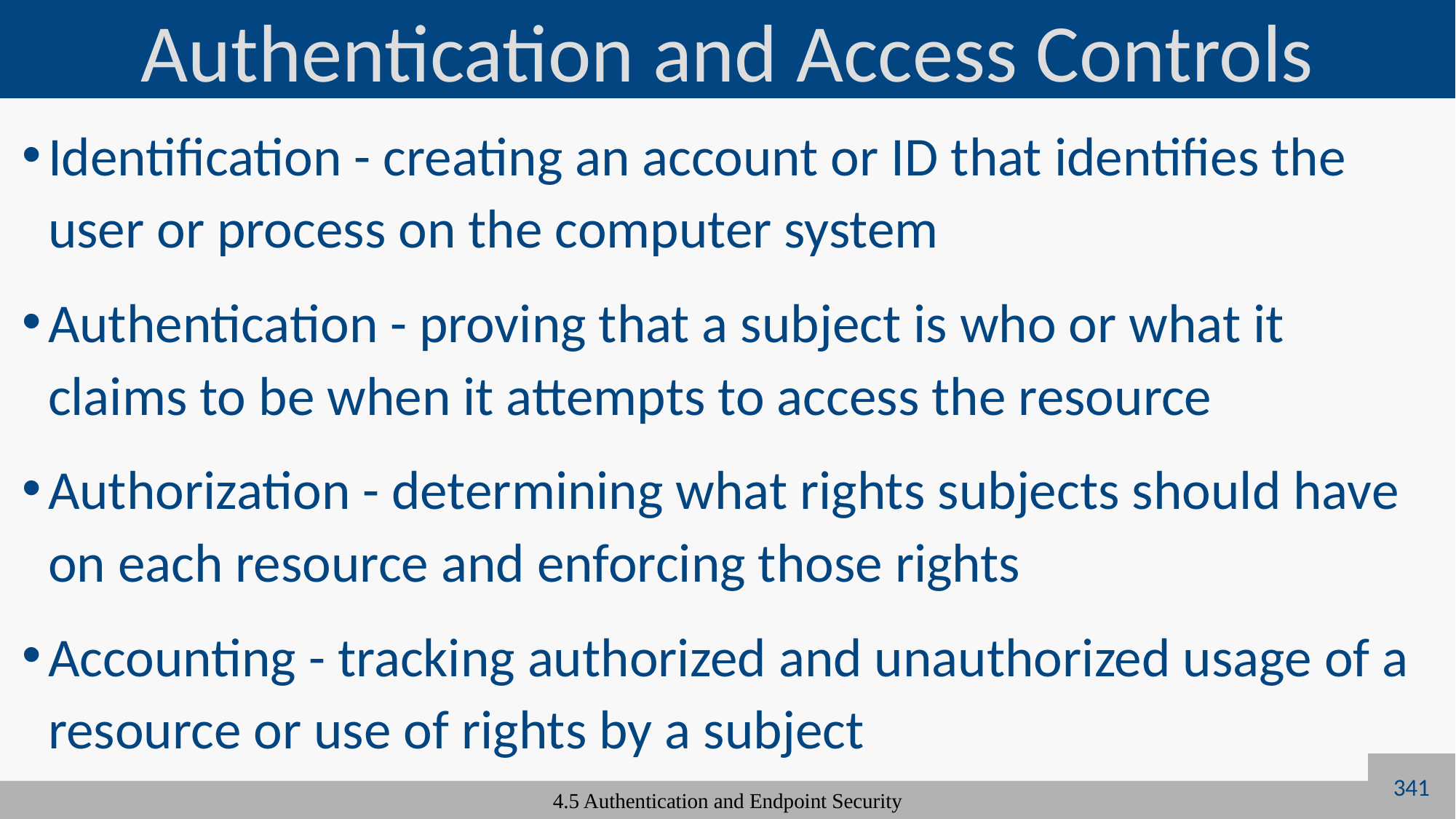

# Authentication and Access Controls
Identification - creating an account or ID that identifies the user or process on the computer system
Authentication - proving that a subject is who or what it claims to be when it attempts to access the resource
Authorization - determining what rights subjects should have on each resource and enforcing those rights
Accounting - tracking authorized and unauthorized usage of a resource or use of rights by a subject
341
4.5 Authentication and Endpoint Security